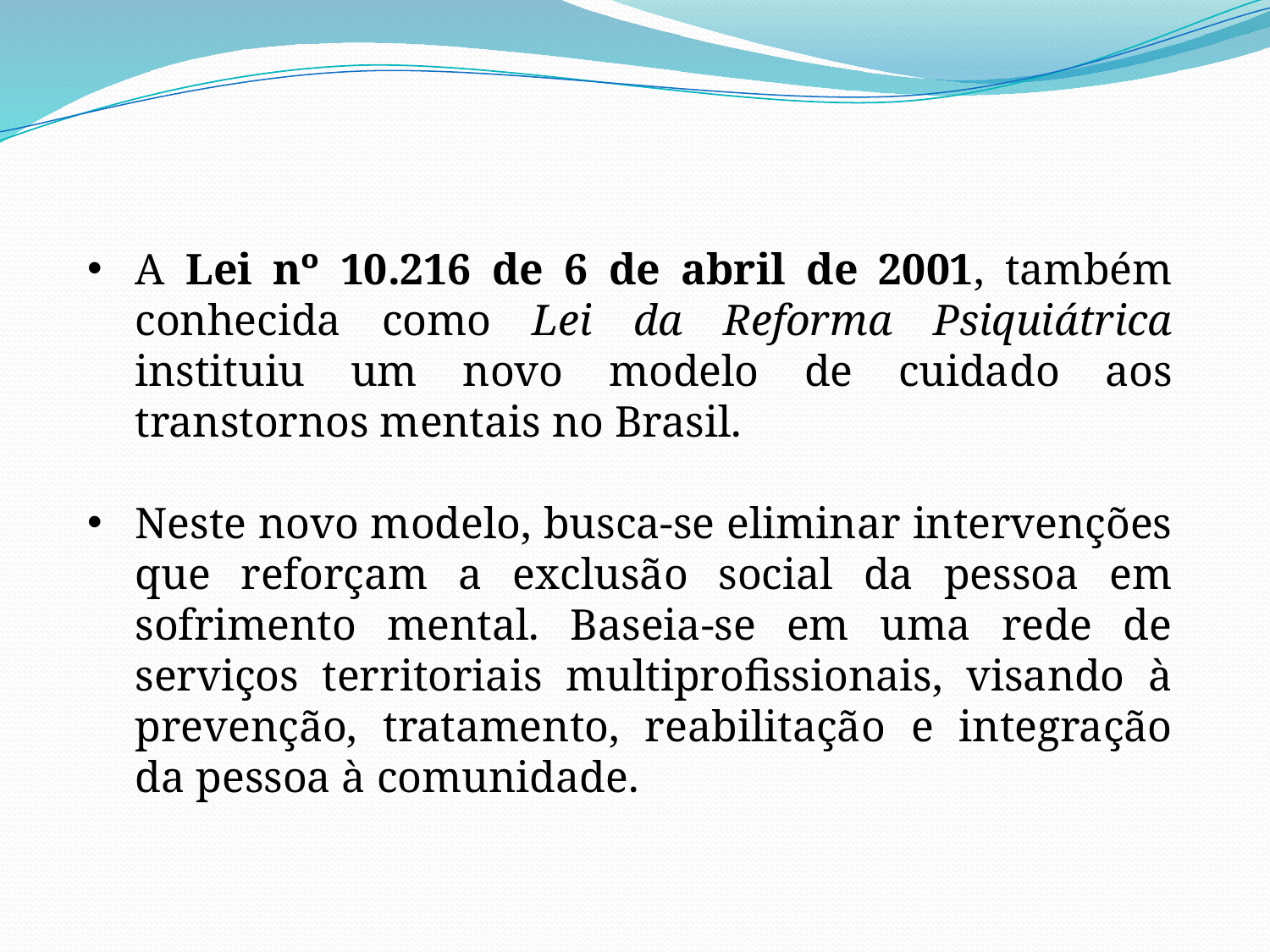

A Lei nº 10.216 de 6 de abril de 2001, também conhecida como Lei da Reforma Psiquiátrica instituiu um novo modelo de cuidado aos transtornos mentais no Brasil.

Neste novo modelo, busca-se eliminar intervenções que reforçam a exclusão social da pessoa em sofrimento mental. Baseia-se em uma rede de serviços territoriais multiprofissionais, visando à prevenção, tratamento, reabilitação e integração da pessoa à comunidade.